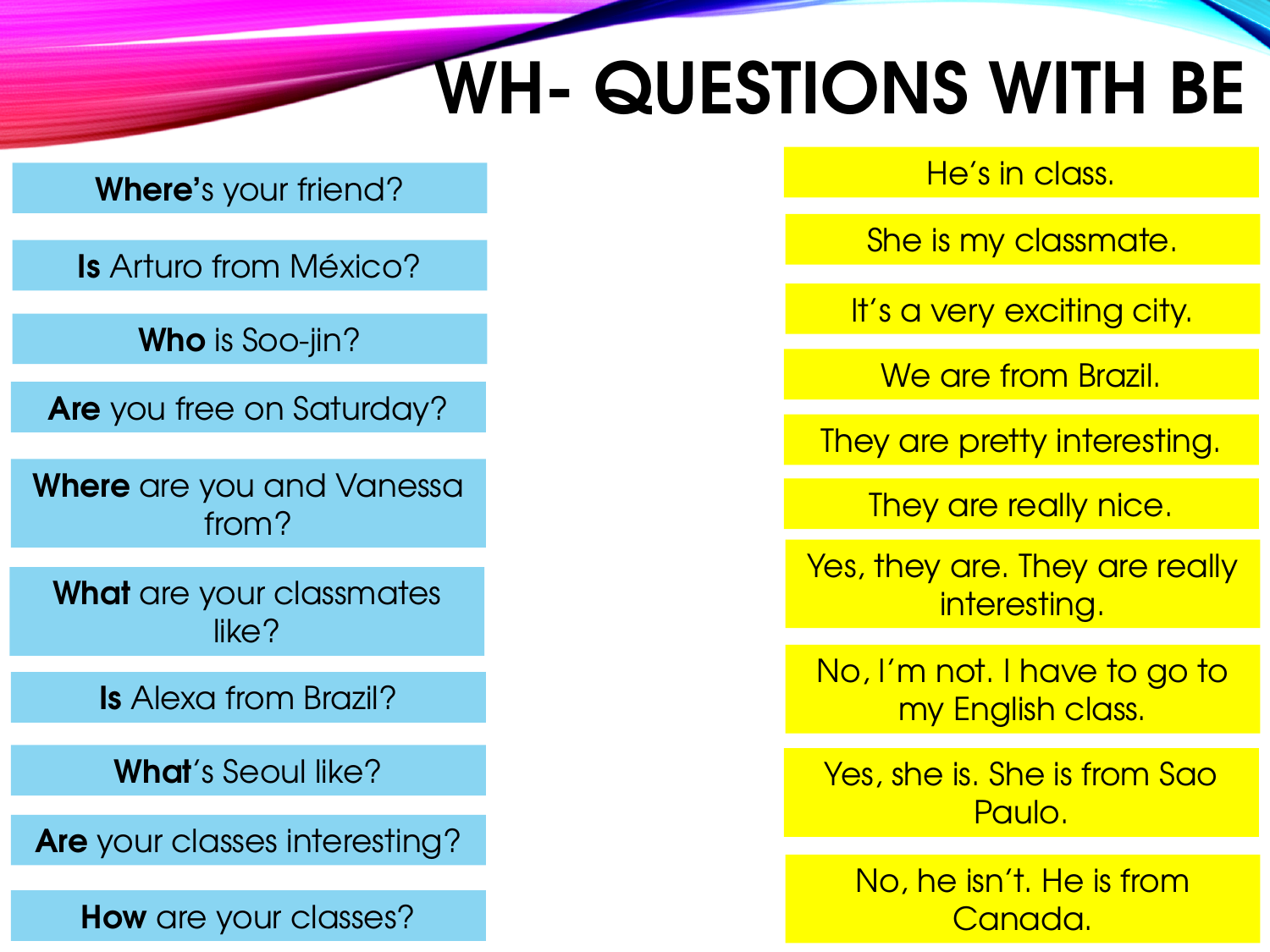

WH- QUESTIONS WITH BE
He’s in class.
Where’s your friend?
She is my classmate.
Is Arturo from México?
It’s a very exciting city.
Who is Soo-jin?
We are from Brazil.
Are you free on Saturday?
They are pretty interesting.
Where are you and Vanessa from?
They are really nice.
Yes, they are. They are really interesting.
What are your classmates like?
No, I’m not. I have to go to my English class.
Is Alexa from Brazil?
What’s Seoul like?
Yes, she is. She is from Sao Paulo.
Are your classes interesting?
No, he isn’t. He is from Canada.
How are your classes?